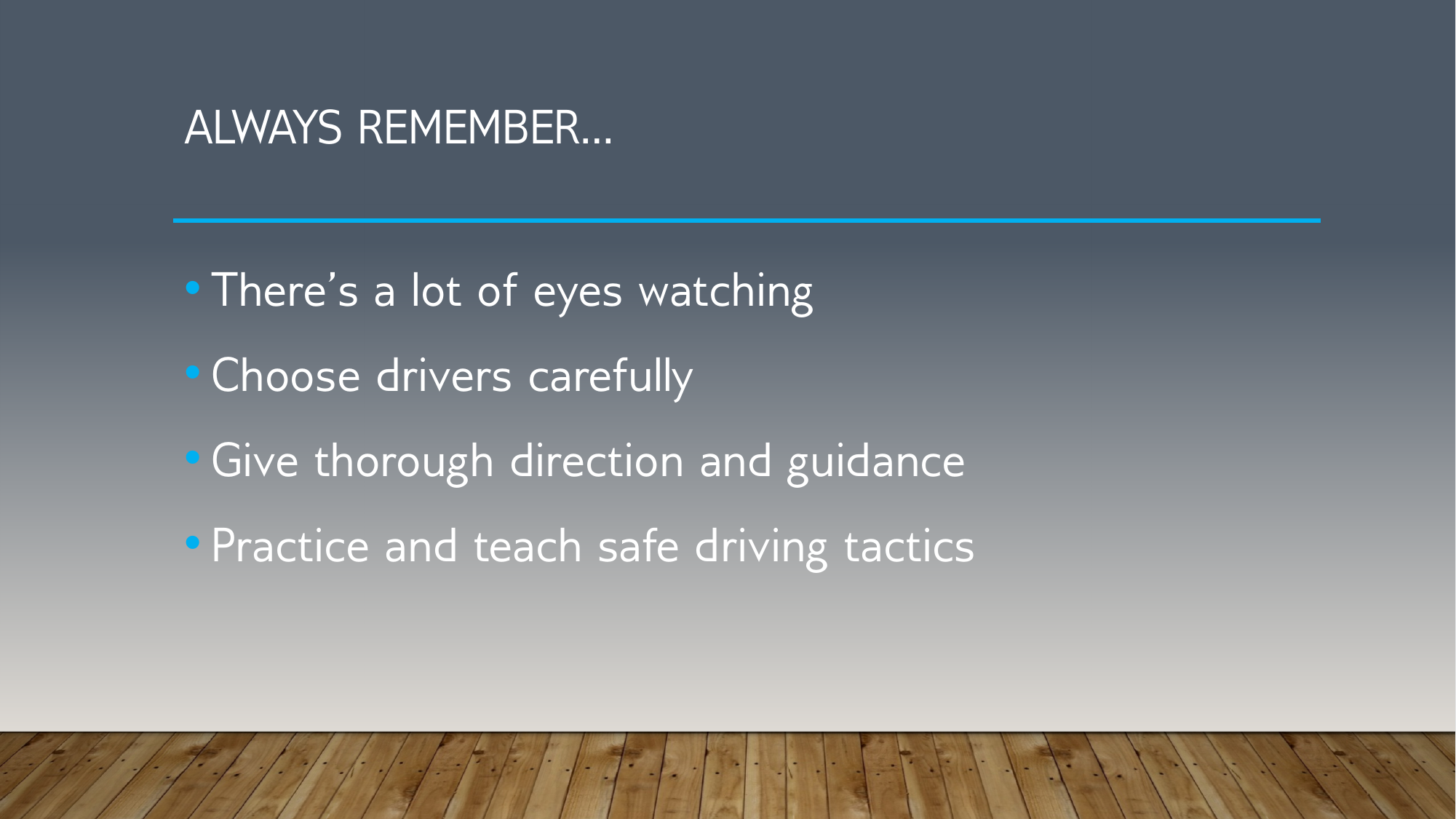

# Always Remember…
There’s a lot of eyes watching
Choose drivers carefully
Give thorough direction and guidance
Practice and teach safe driving tactics